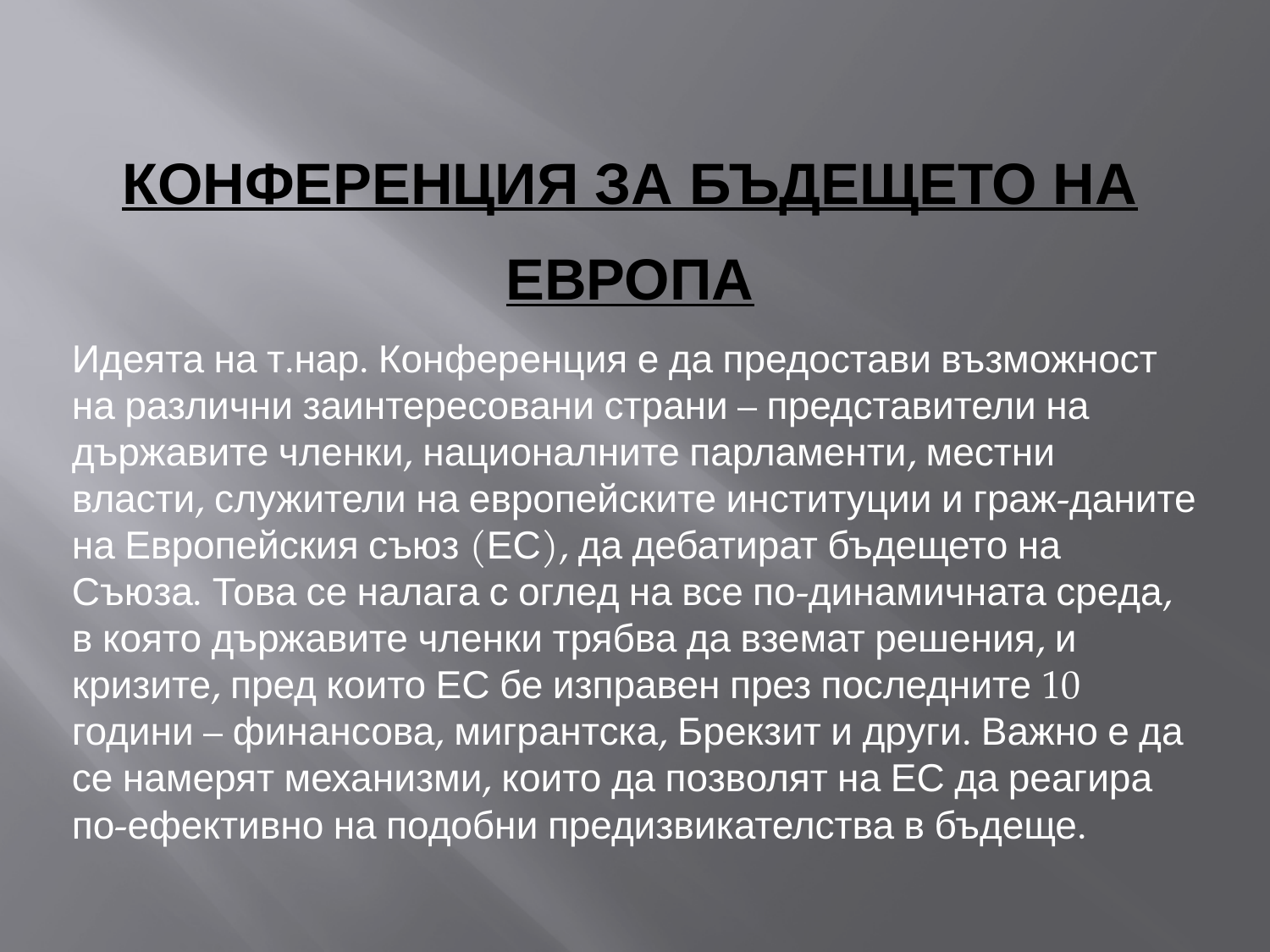

# Конференция за бъдещето на Европа‏
Идеята на т.нар. Конференция е да предостави възможност на различни заинтересовани страни – представители на държавите членки, националните парламенти, местни власти, служители на европейските институции и граж-даните на Европейския съюз (ЕС), да дебатират бъдещето на Съюза. Това се налага с оглед на все по-динамичната среда, в която държавите членки трябва да вземат решения, и кризите, пред които ЕС бе изправен през последните 10 години – финансова, мигрантска, Брекзит и други. Важно е да се намерят механизми, които да позволят на ЕС да реагира по-ефективно на подобни предизвикателства в бъдеще.